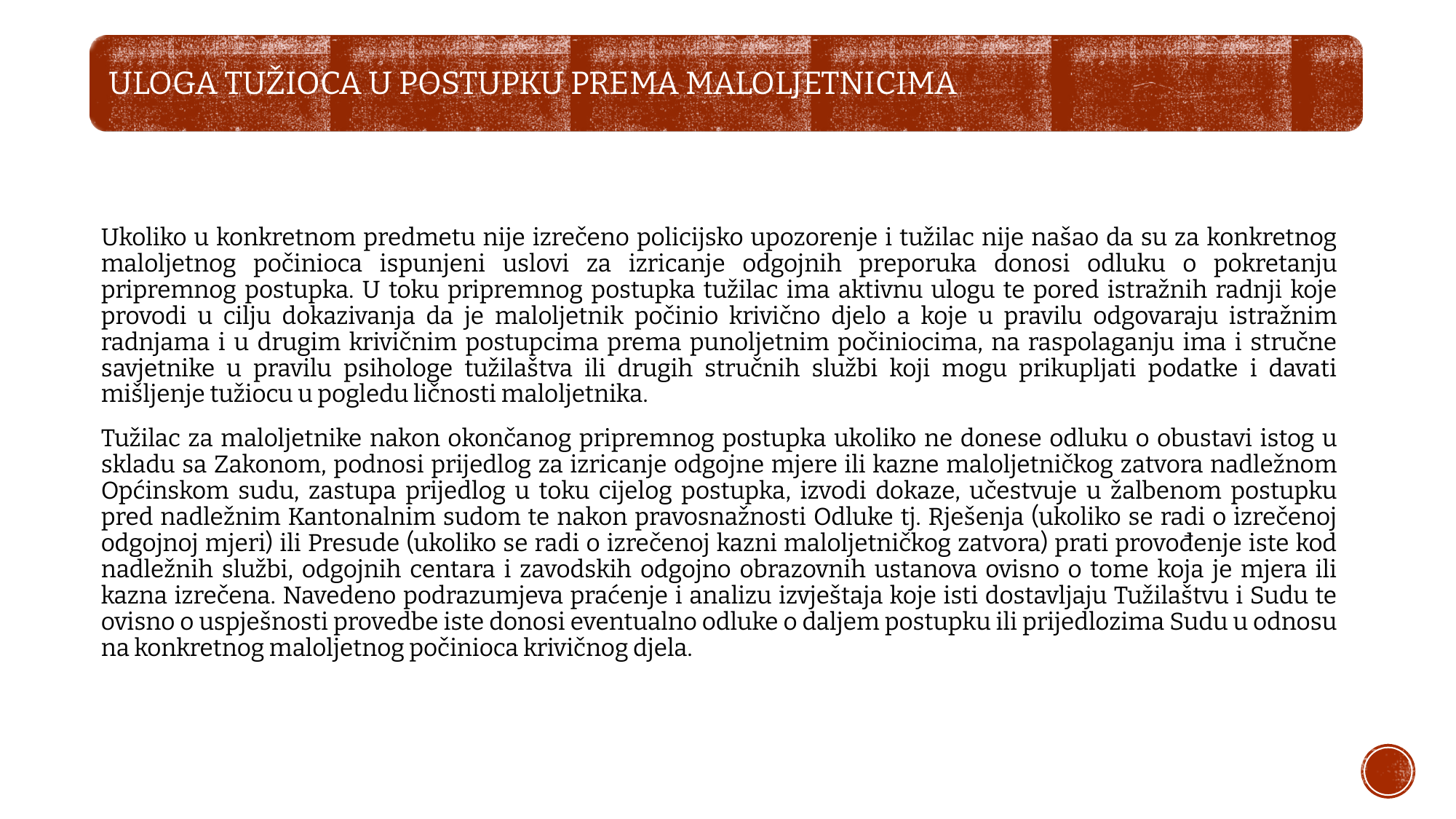

ULOGA TUŽIOCA U POSTUPKU PREMA MALOLJETNICIMA
Ukoliko u konkretnom predmetu nije izrečeno policijsko upozorenje i tužilac nije našao da su za konkretnog maloljetnog počinioca ispunjeni uslovi za izricanje odgojnih preporuka donosi odluku o pokretanju pripremnog postupka. U toku pripremnog postupka tužilac ima aktivnu ulogu te pored istražnih radnji koje provodi u cilju dokazivanja da je maloljetnik počinio krivično djelo a koje u pravilu odgovaraju istražnim radnjama i u drugim krivičnim postupcima prema punoljetnim počiniocima, na raspolaganju ima i stručne savjetnike u pravilu psihologe tužilaštva ili drugih stručnih službi koji mogu prikupljati podatke i davati mišljenje tužiocu u pogledu ličnosti maloljetnika.
Tužilac za maloljetnike nakon okončanog pripremnog postupka ukoliko ne donese odluku o obustavi istog u skladu sa Zakonom, podnosi prijedlog za izricanje odgojne mjere ili kazne maloljetničkog zatvora nadležnom Općinskom sudu, zastupa prijedlog u toku cijelog postupka, izvodi dokaze, učestvuje u žalbenom postupku pred nadležnim Kantonalnim sudom te nakon pravosnažnosti Odluke tj. Rješenja (ukoliko se radi o izrečenoj odgojnoj mjeri) ili Presude (ukoliko se radi o izrečenoj kazni maloljetničkog zatvora) prati provođenje iste kod nadležnih službi, odgojnih centara i zavodskih odgojno obrazovnih ustanova ovisno o tome koja je mjera ili kazna izrečena. Navedeno podrazumjeva praćenje i analizu izvještaja koje isti dostavljaju Tužilaštvu i Sudu te ovisno o uspješnosti provedbe iste donosi eventualno odluke o daljem postupku ili prijedlozima Sudu u odnosu na konkretnog maloljetnog počinioca krivičnog djela.